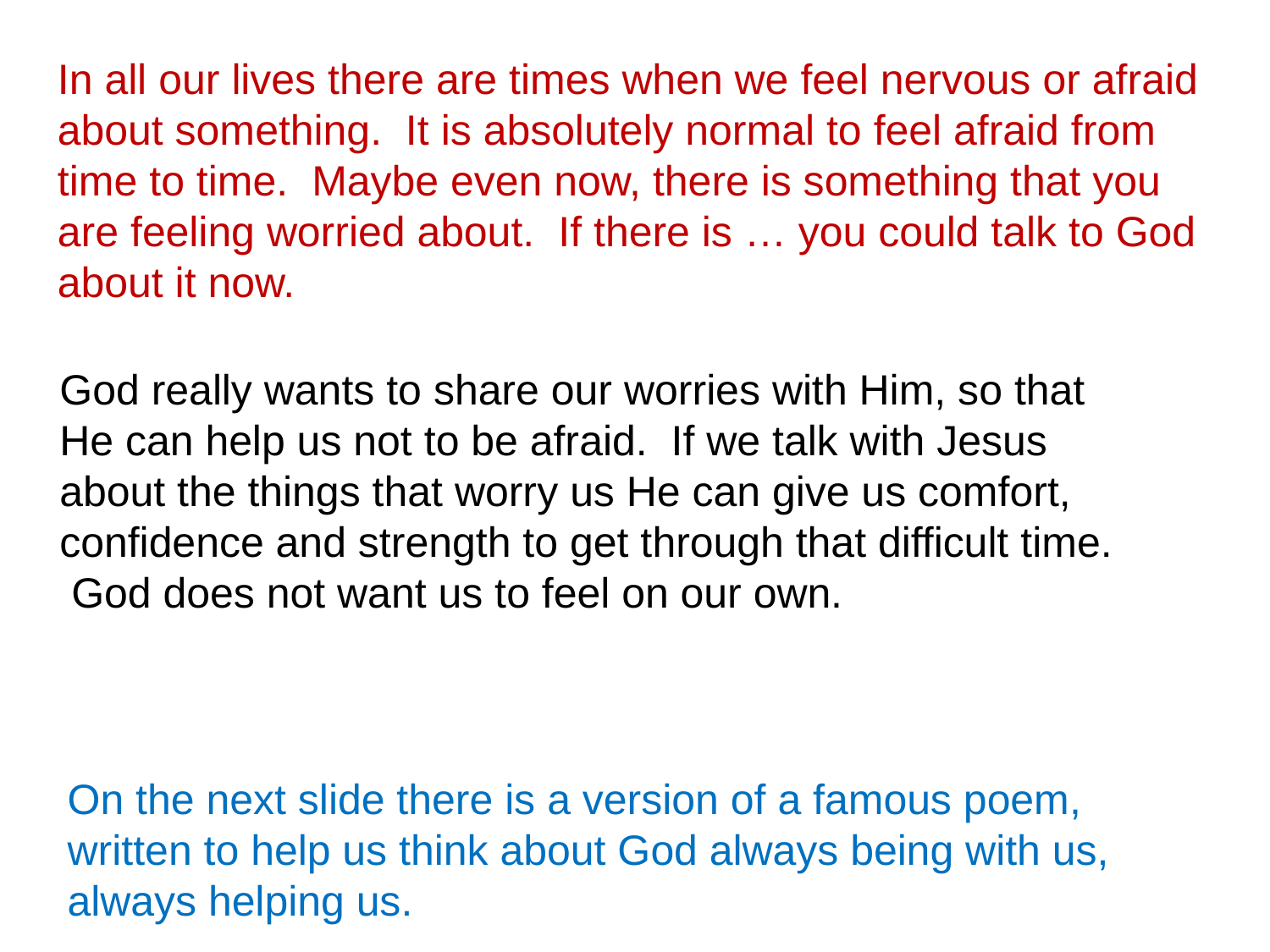

In all our lives there are times when we feel nervous or afraid about something.  It is absolutely normal to feel afraid from time to time.  Maybe even now, there is something that you are feeling worried about.  If there is … you could talk to God about it now.
God really wants to share our worries with Him, so that He can help us not to be afraid.  If we talk with Jesus about the things that worry us He can give us comfort, confidence and strength to get through that difficult time.  God does not want us to feel on our own.
On the next slide there is a version of a famous poem, written to help us think about God always being with us, always helping us.